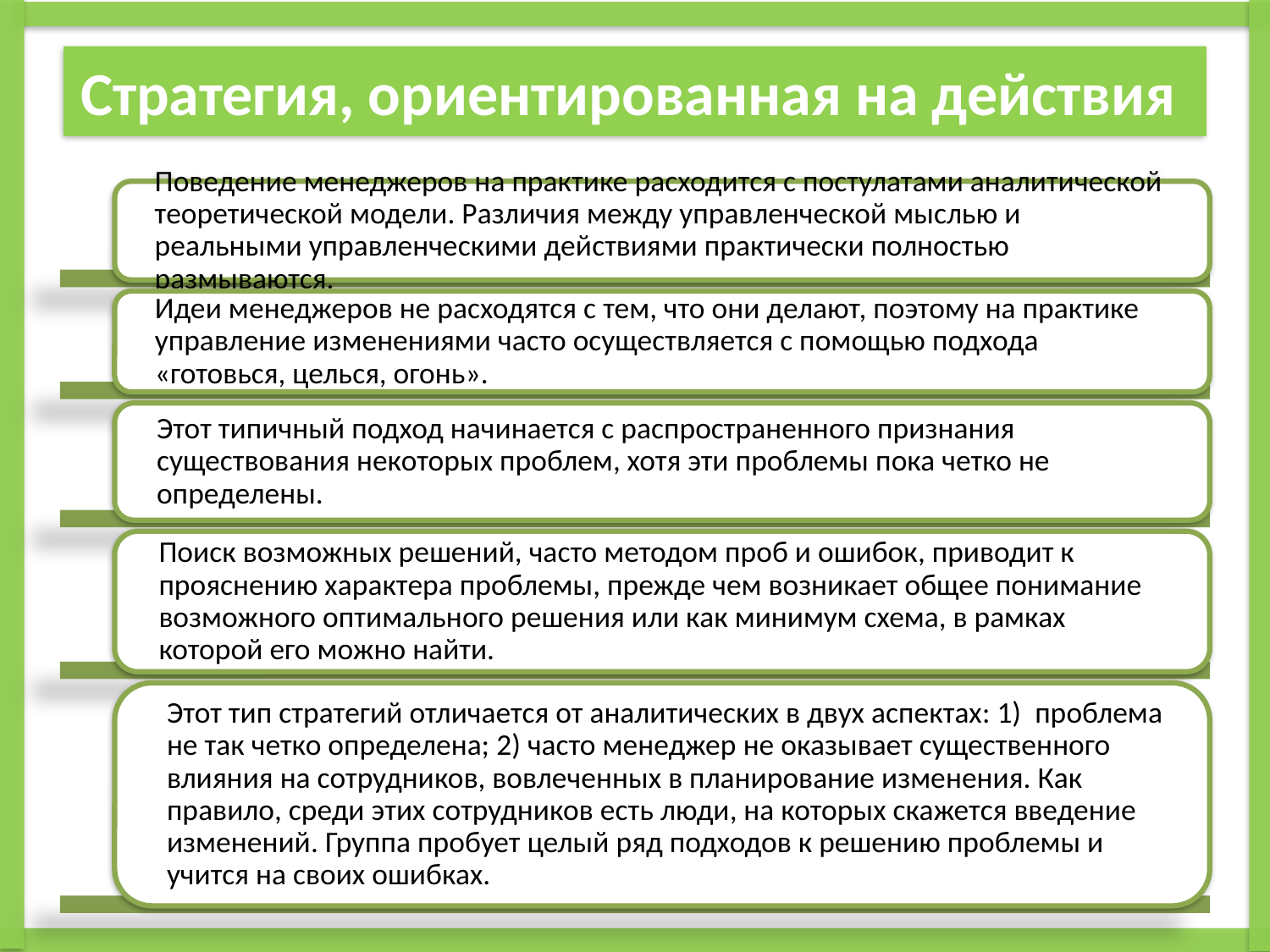

# Стратегия, ориентированная на действия
Поведение менеджеров на практике расходится с постулатами аналитической теоретической модели. Различия между управленческой мыслью и реальными управленческими действиями практически полностью размываются.
Идеи менеджеров не расходятся с тем, что они делают, поэтому на практике управление изменениями часто осуществляется с помощью подхода «готовься, целься, огонь».
Этот типичный подход начинается с распространенного признания существования некоторых проблем, хотя эти проблемы пока четко не определены.
Поиск возможных решений, часто методом проб и ошибок, приводит к прояснению характера проблемы, прежде чем возникает общее понимание возможного оптимального решения или как минимум схема, в рамках которой его можно найти.
Этот тип стратегий отличается от аналитических в двух аспектах: 1)  проблема не так четко определена; 2) часто менеджер не оказывает существенного влияния на сотрудников, вовлеченных в планирование изменения. Как правило, среди этих сотрудников есть люди, на которых скажется введение изменений. Группа пробует целый ряд подходов к решению проблемы и учится на своих ошибках.